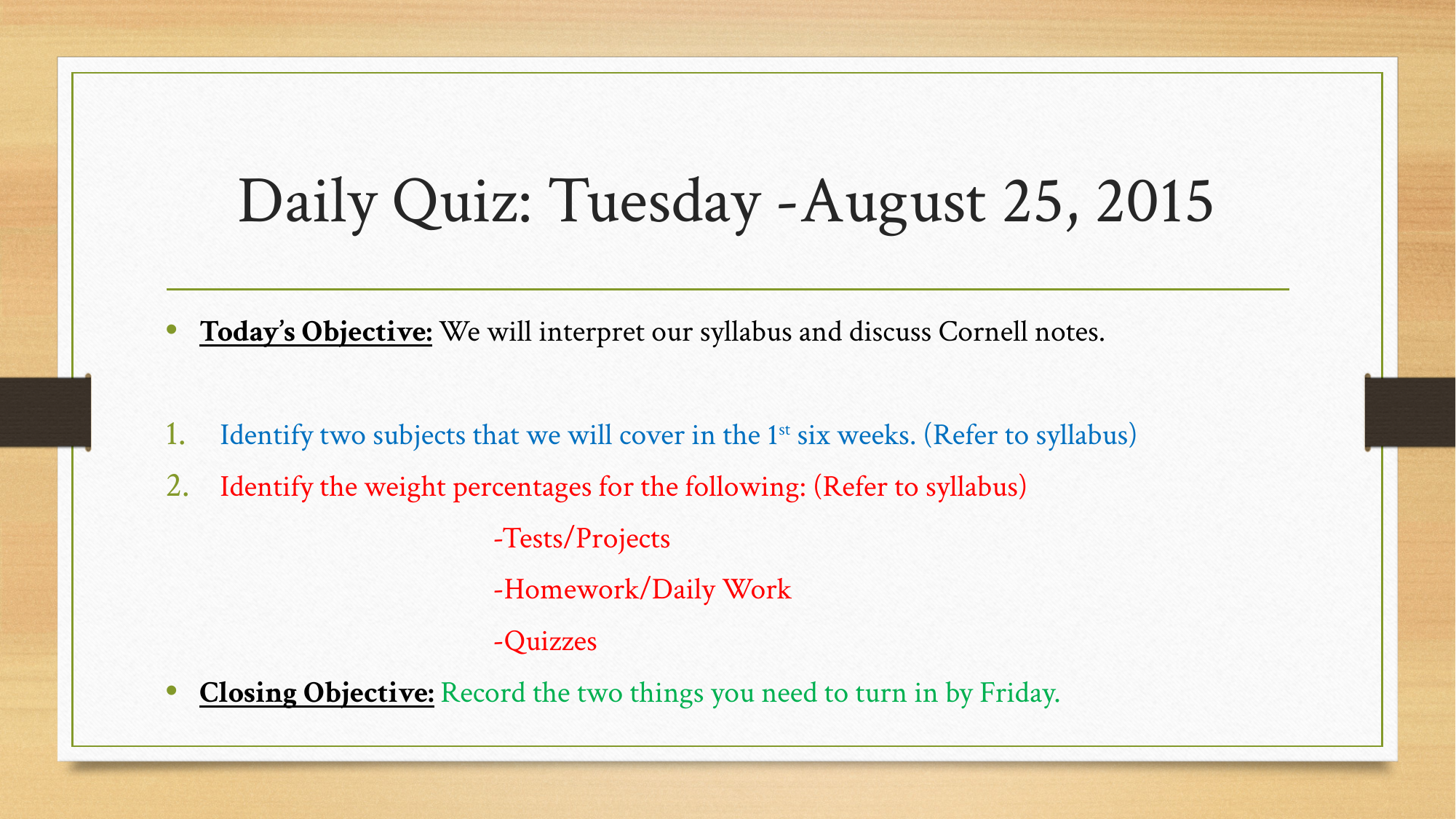

# Daily Quiz: Tuesday -August 25, 2015
Today’s Objective: We will interpret our syllabus and discuss Cornell notes.

Identify two subjects that we will cover in the 1st six weeks. (Refer to syllabus)
Identify the weight percentages for the following: (Refer to syllabus)
			-Tests/Projects
			-Homework/Daily Work
			-Quizzes
Closing Objective: Record the two things you need to turn in by Friday.